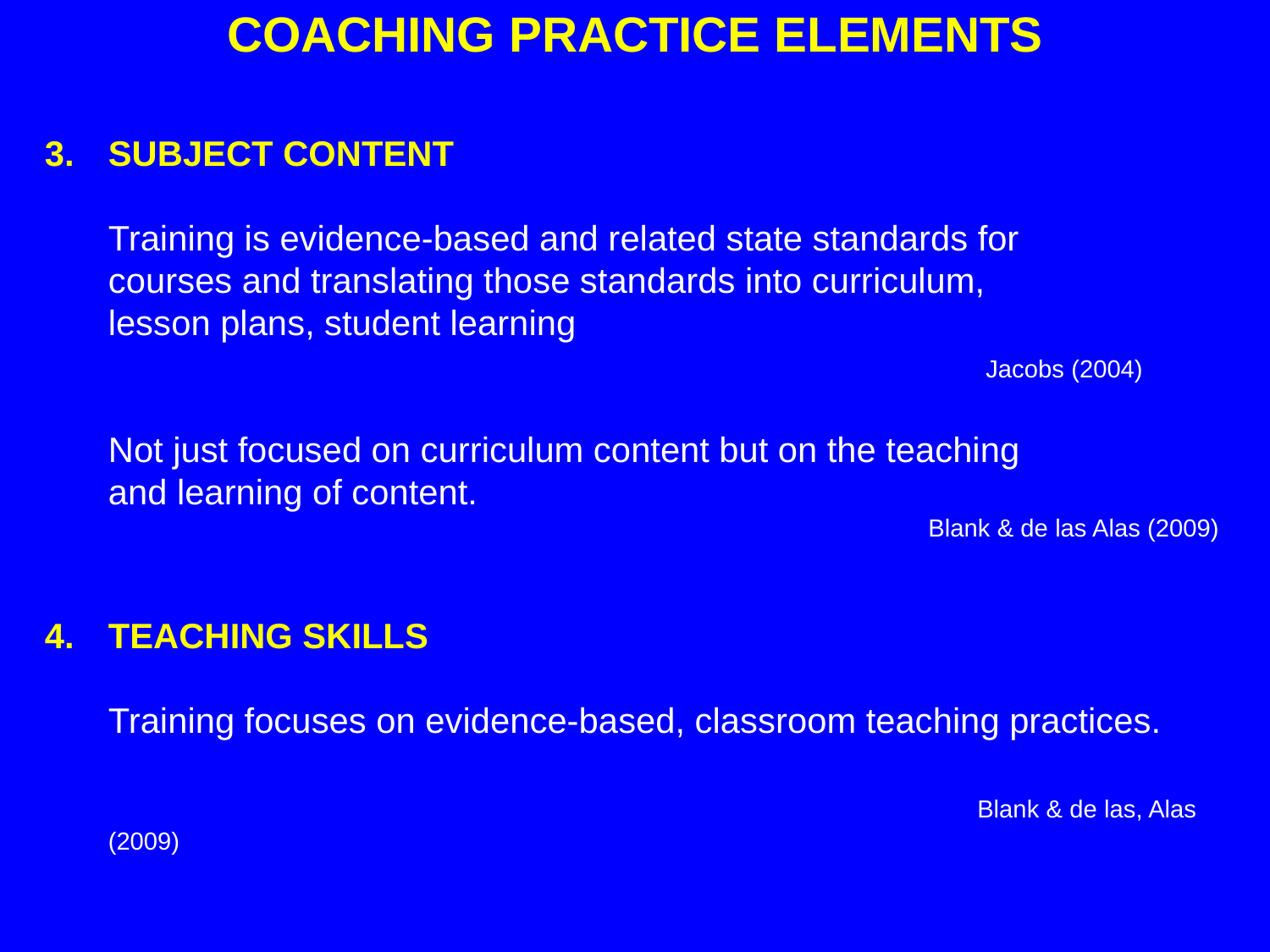

# COACHING PRACTICE ELEMENTS
3.	SUBJECT CONTENT

	Training is evidence-based and related state standards for           courses and translating those standards into curriculum,              lesson plans, student learning								                                                   Jacobs (2004)

	Not just focused on curriculum content but on the teaching                and learning of content.
Blank & de las Alas (2009)

4.	TEACHING SKILLS

	Training focuses on evidence-based, classroom teaching practices.								                                          						           Blank & de las, Alas (2009)